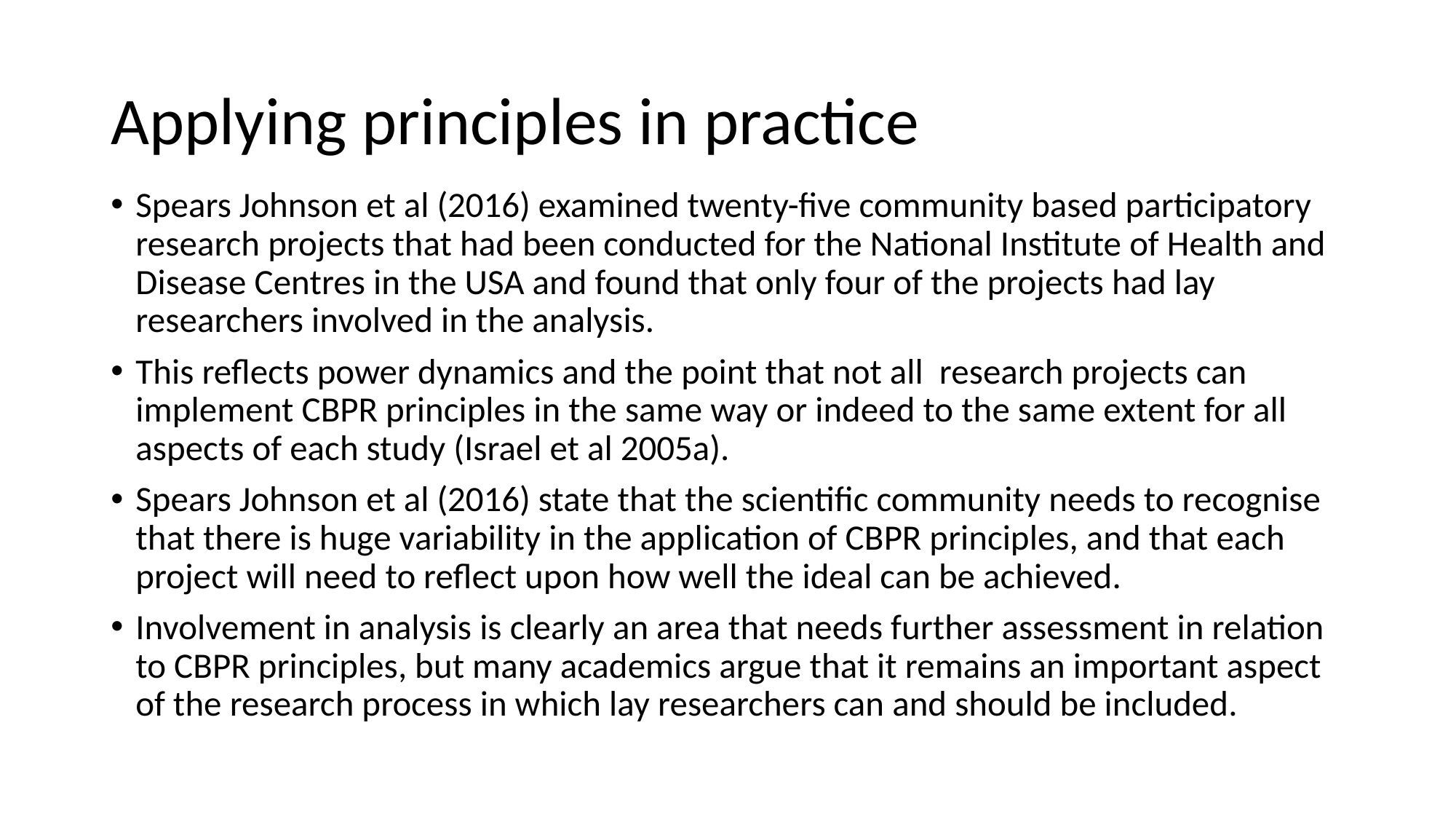

# Applying principles in practice
Spears Johnson et al (2016) examined twenty-five community based participatory research projects that had been conducted for the National Institute of Health and Disease Centres in the USA and found that only four of the projects had lay researchers involved in the analysis.
This reflects power dynamics and the point that not all  research projects can implement CBPR principles in the same way or indeed to the same extent for all aspects of each study (Israel et al 2005a).
Spears Johnson et al (2016) state that the scientific community needs to recognise that there is huge variability in the application of CBPR principles, and that each project will need to reflect upon how well the ideal can be achieved.
Involvement in analysis is clearly an area that needs further assessment in relation to CBPR principles, but many academics argue that it remains an important aspect of the research process in which lay researchers can and should be included.